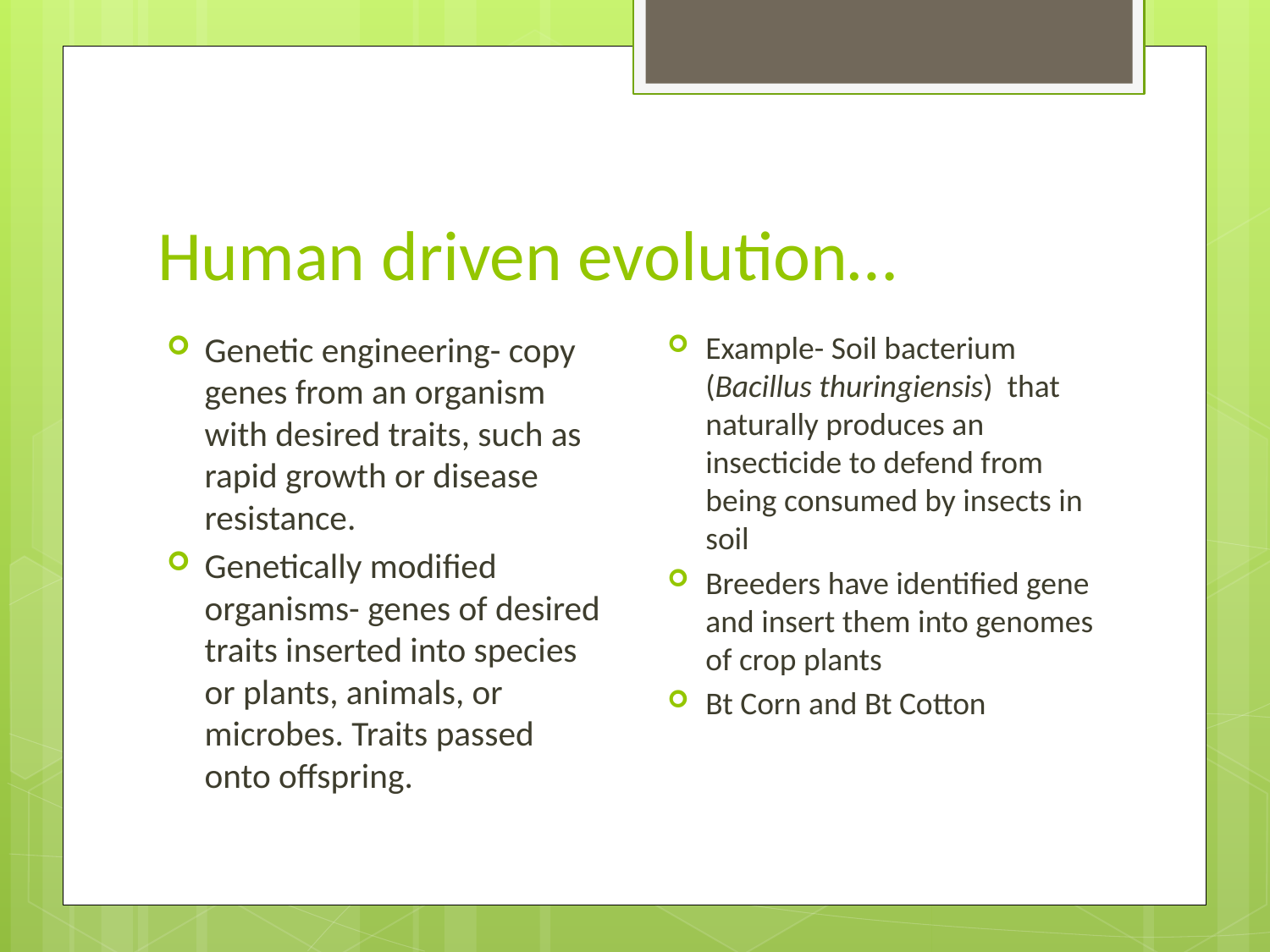

# Human driven evolution…
Example- Soil bacterium (Bacillus thuringiensis)  that naturally produces an insecticide to defend from being consumed by insects in soil
Breeders have identified gene and insert them into genomes of crop plants
Bt Corn and Bt Cotton
Genetic engineering- copy genes from an organism with desired traits, such as rapid growth or disease resistance.
Genetically modified organisms- genes of desired traits inserted into species or plants, animals, or microbes. Traits passed onto offspring.